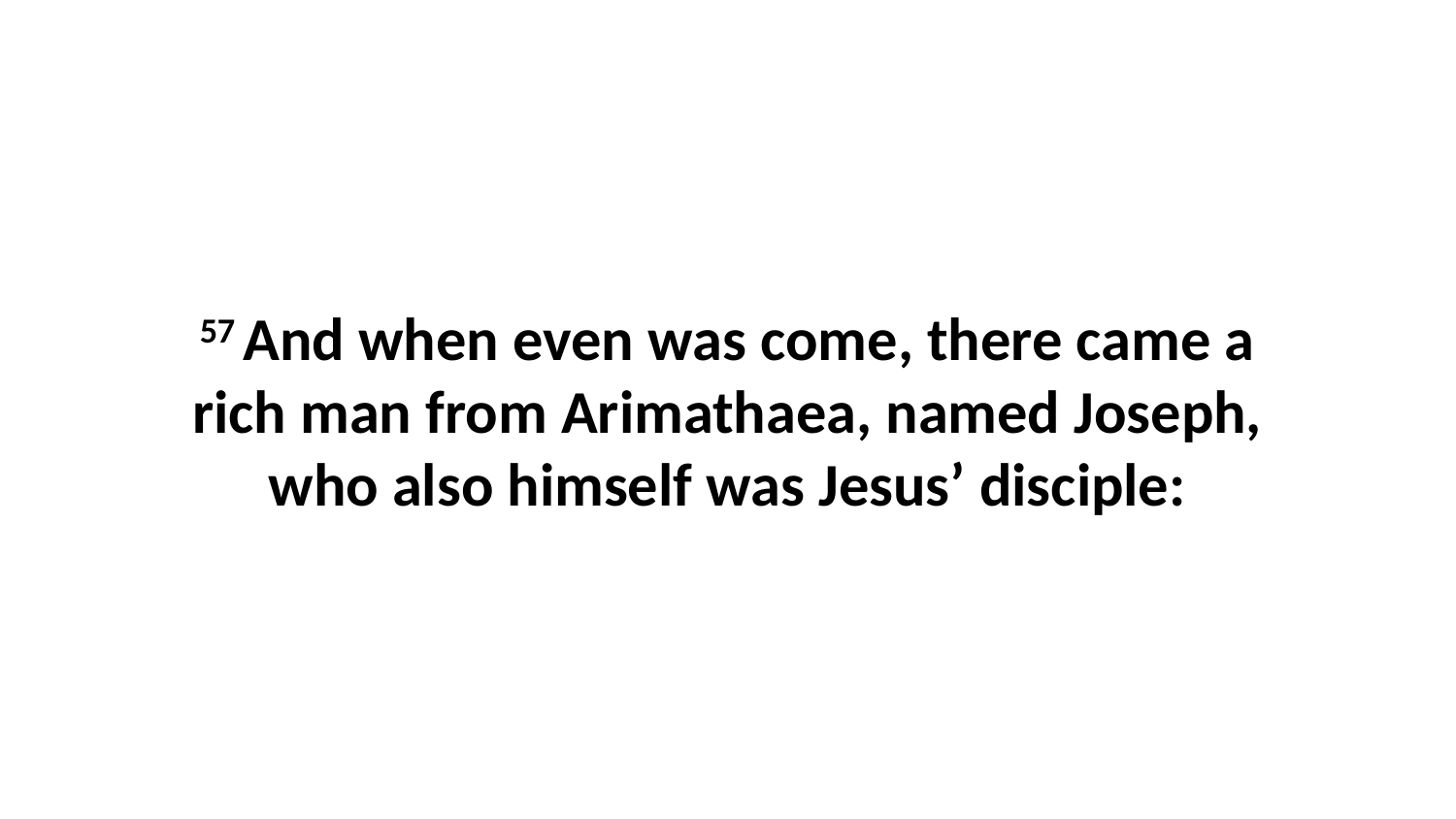

57 And when even was come, there came a rich man from Arimathaea, named Joseph, who also himself was Jesus’ disciple: